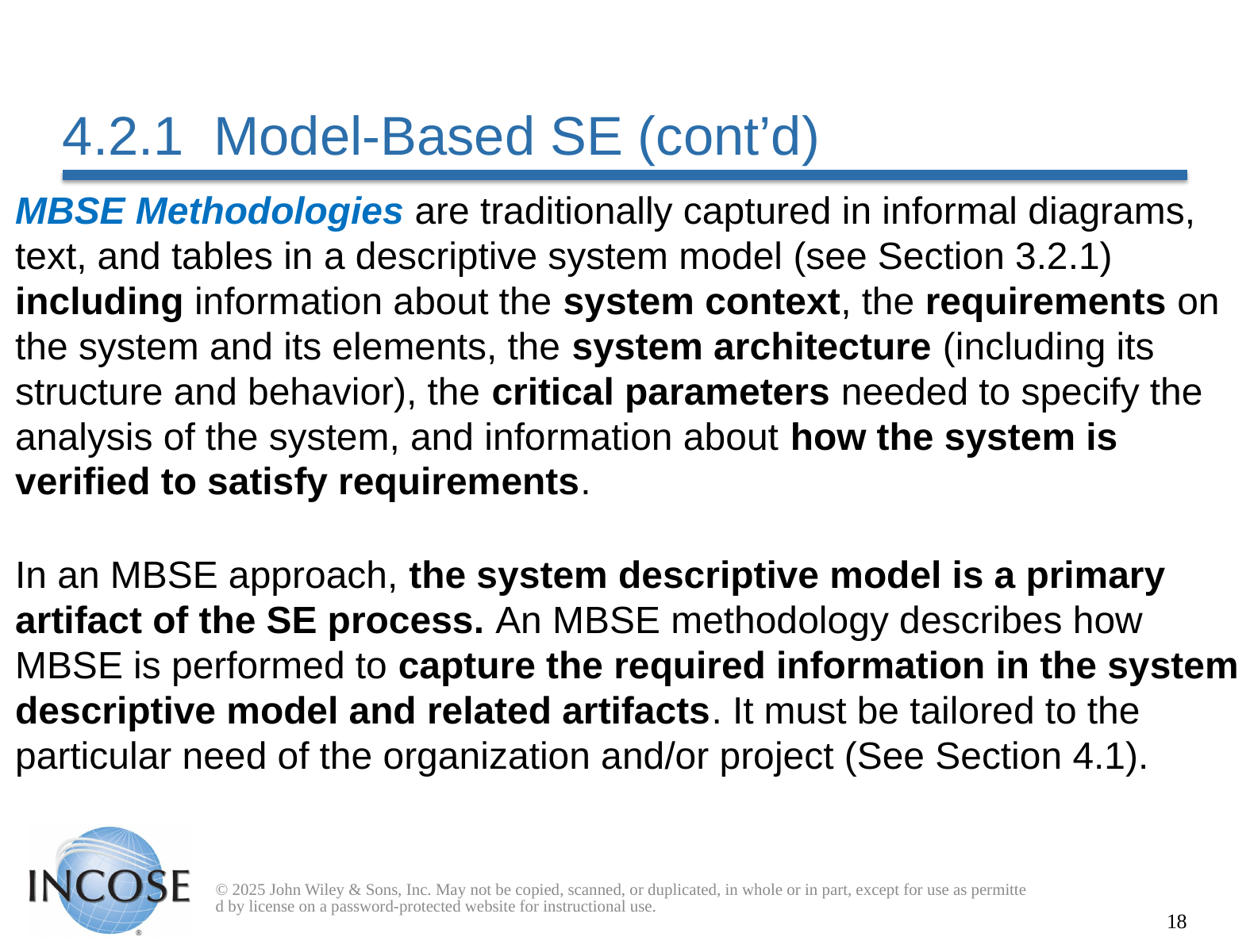

# 4.2.1  Model-Based SE (cont’d)
MBSE Methodologies are traditionally captured in informal diagrams, text, and tables in a descriptive system model (see Section 3.2.1) including information about the system context, the requirements on the system and its elements, the system architecture (including its structure and behavior), the critical parameters needed to specify the analysis of the system, and information about how the system is verified to satisfy requirements.

In an MBSE approach, the system descriptive model is a primary artifact of the SE process. An MBSE methodology describes how MBSE is performed to capture the required information in the system descriptive model and related artifacts. It must be tailored to the particular need of the organization and/or project (See Section 4.1).
© 2025 John Wiley & Sons, Inc. May not be copied, scanned, or duplicated, in whole or in part, except for use as permitted by license on a password-protected website for instructional use.
18